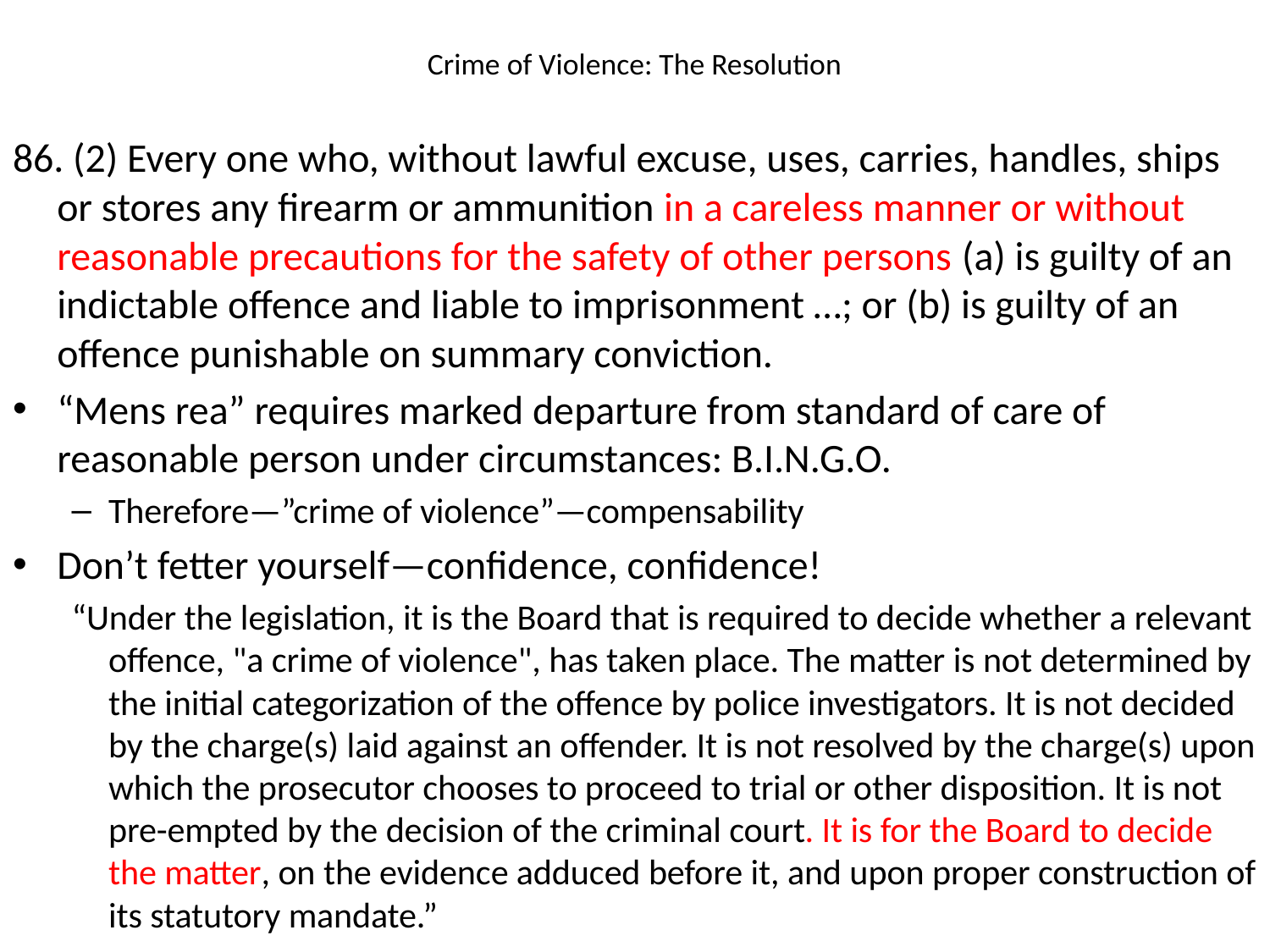

# Crime of Violence: The Resolution
86. (2) Every one who, without lawful excuse, uses, carries, handles, ships or stores any firearm or ammunition in a careless manner or without reasonable precautions for the safety of other persons (a) is guilty of an indictable offence and liable to imprisonment …; or (b) is guilty of an offence punishable on summary conviction.
“Mens rea” requires marked departure from standard of care of reasonable person under circumstances: B.I.N.G.O.
Therefore—”crime of violence”—compensability
Don’t fetter yourself—confidence, confidence!
“Under the legislation, it is the Board that is required to decide whether a relevant offence, "a crime of violence", has taken place. The matter is not determined by the initial categorization of the offence by police investigators. It is not decided by the charge(s) laid against an offender. It is not resolved by the charge(s) upon which the prosecutor chooses to proceed to trial or other disposition. It is not pre-empted by the decision of the criminal court. It is for the Board to decide the matter, on the evidence adduced before it, and upon proper construction of its statutory mandate.”